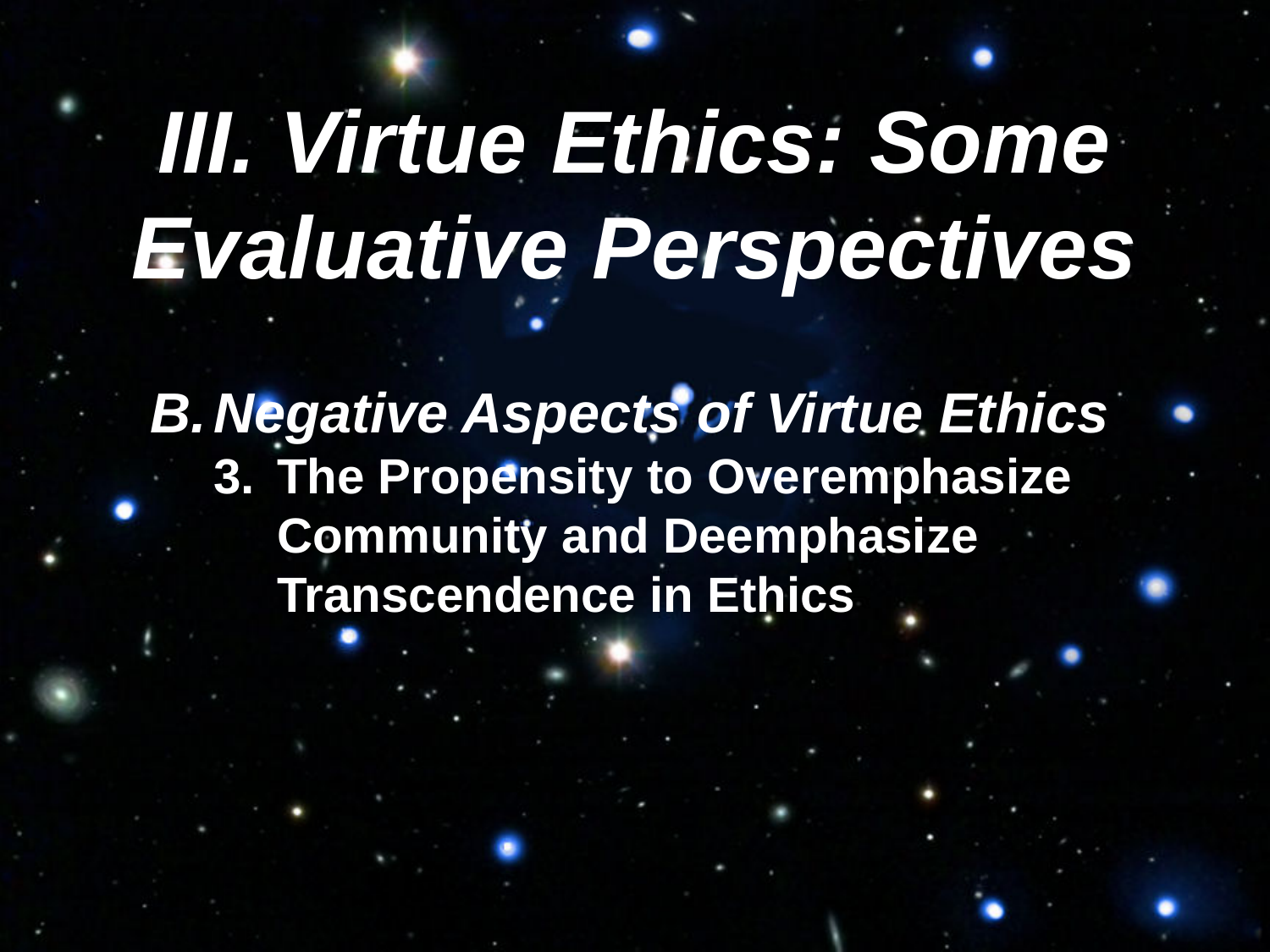

III. Virtue Ethics: Some Evaluative Perspectives

Negative Aspects of Virtue Ethics
The Propensity to Overemphasize Community and Deemphasize Transcendence in Ethics